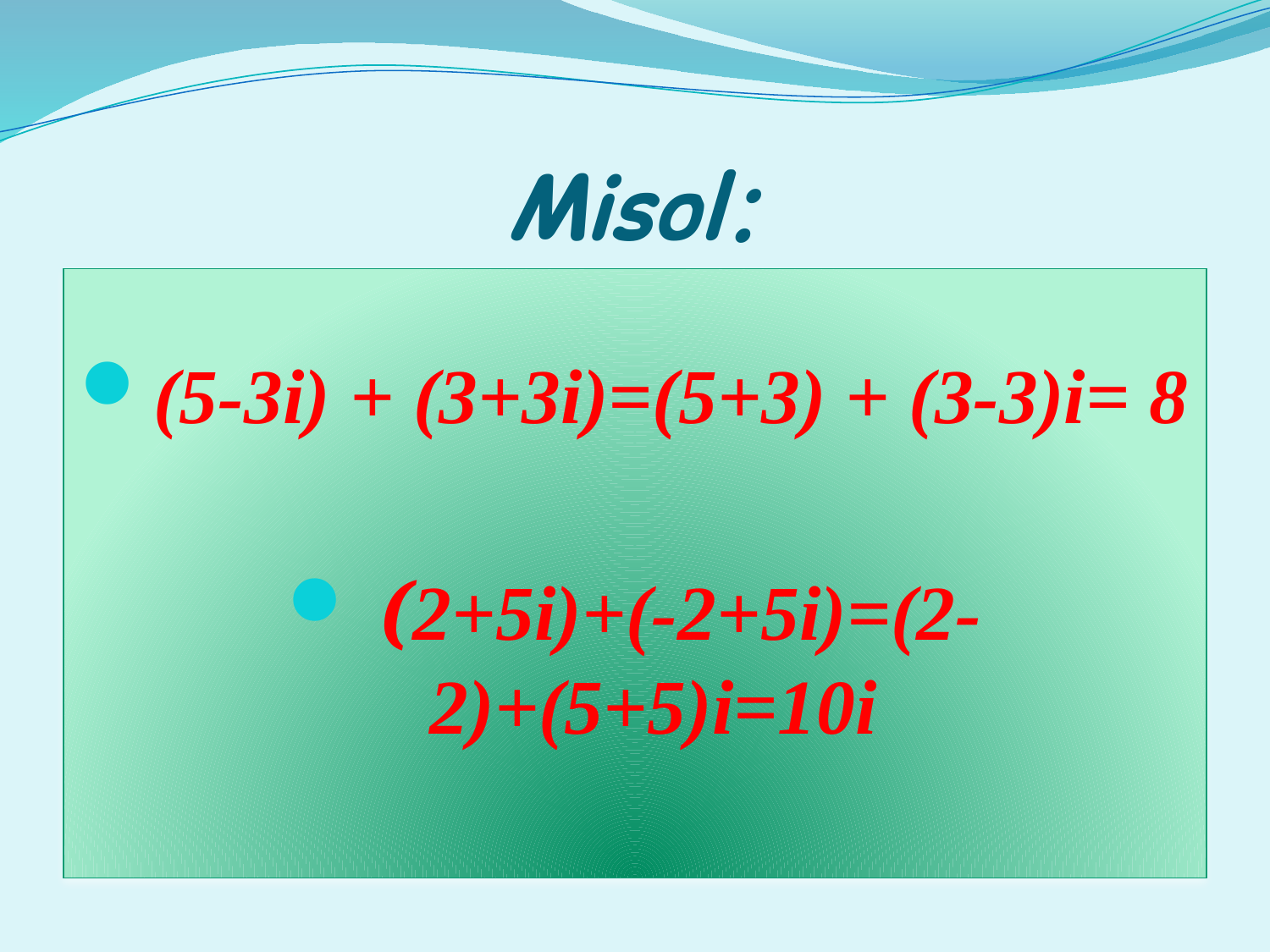

# Misol:

(5-3i) + (3+3i)=(5+3) + (3-3)i= 8

 (2+5i)+(-2+5i)=(2-2)+(5+5)i=10i